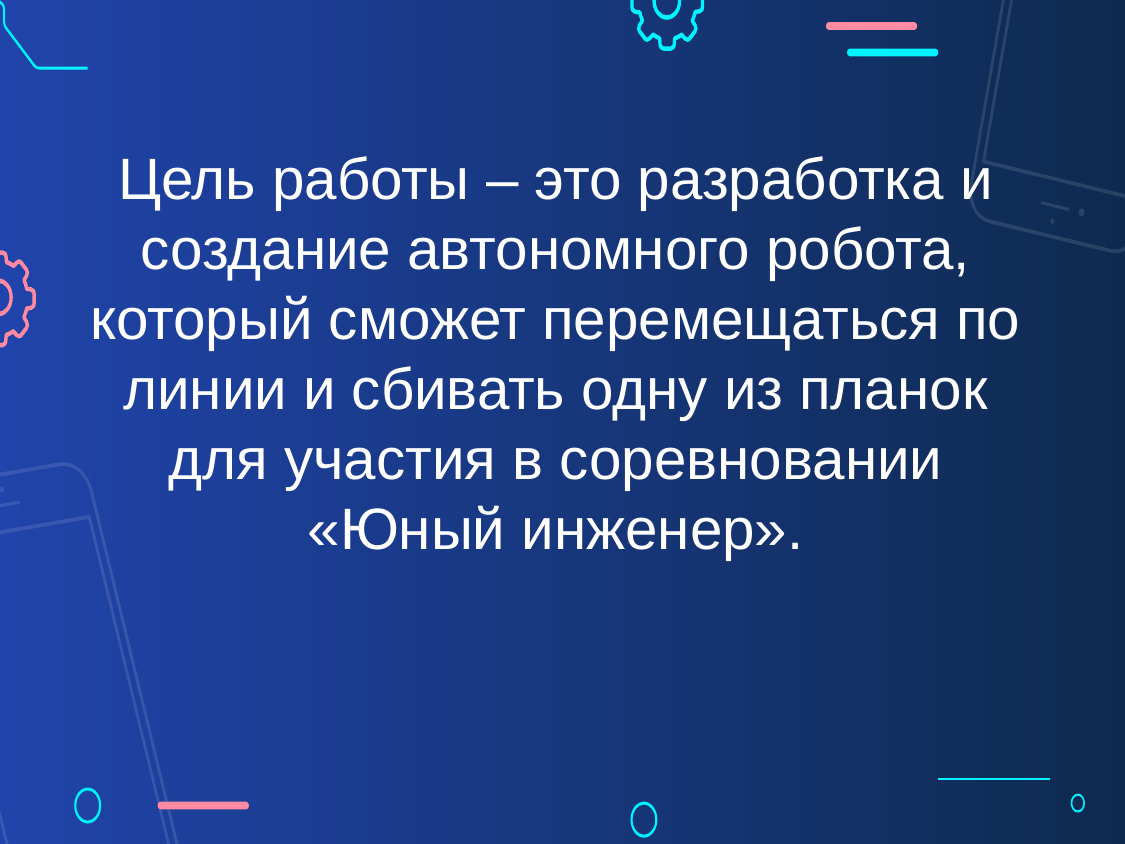

# Цель работы – это разработка и создание автономного робота, который сможет перемещаться по линии и сбивать одну из планок для участия в соревновании «Юный инженер».